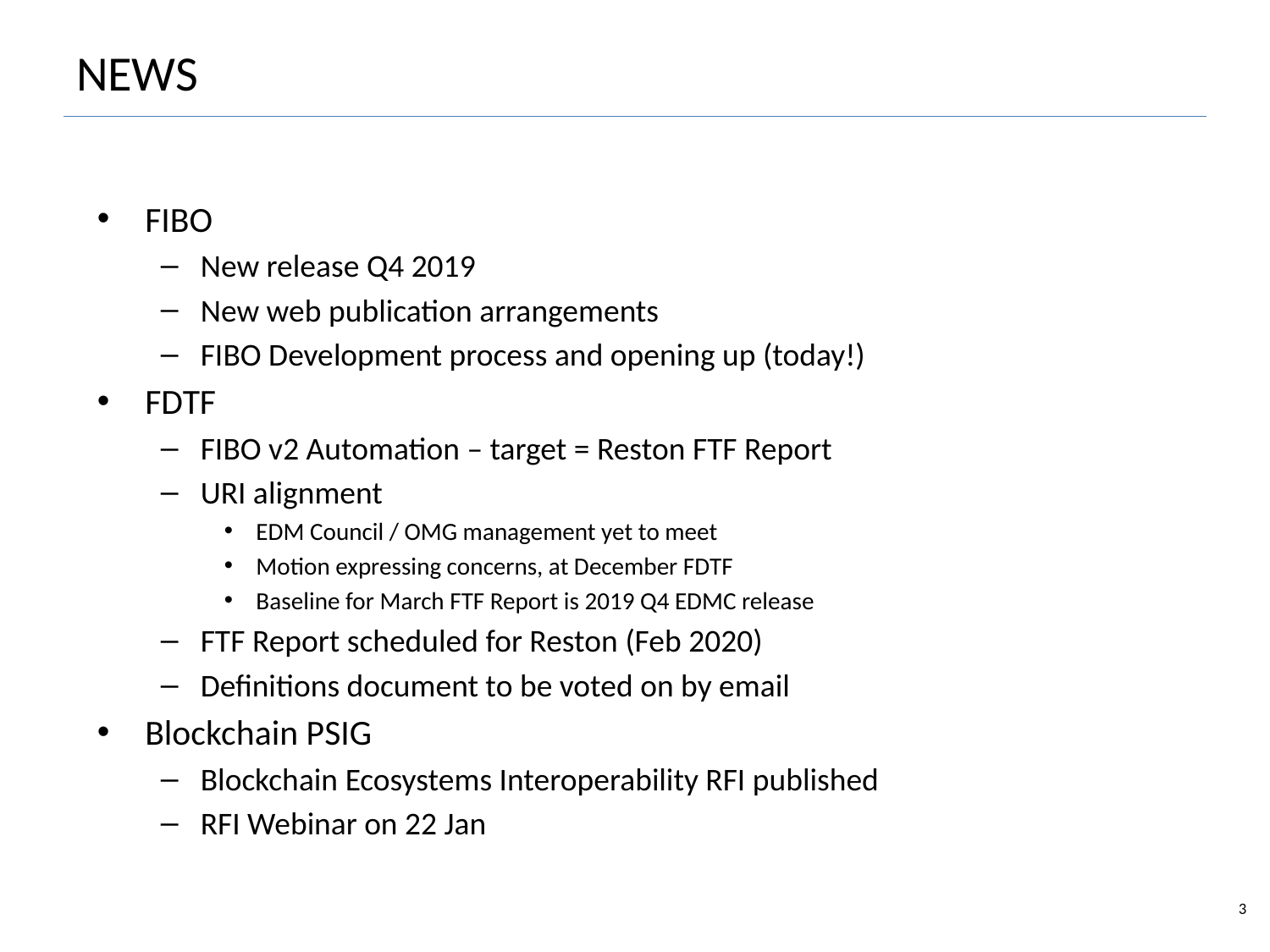

3
# NEWS
FIBO
New release Q4 2019
New web publication arrangements
FIBO Development process and opening up (today!)
FDTF
FIBO v2 Automation – target = Reston FTF Report
URI alignment
EDM Council / OMG management yet to meet
Motion expressing concerns, at December FDTF
Baseline for March FTF Report is 2019 Q4 EDMC release
FTF Report scheduled for Reston (Feb 2020)
Definitions document to be voted on by email
Blockchain PSIG
Blockchain Ecosystems Interoperability RFI published
RFI Webinar on 22 Jan
EDM-Council/FIBO Foundations Content Team